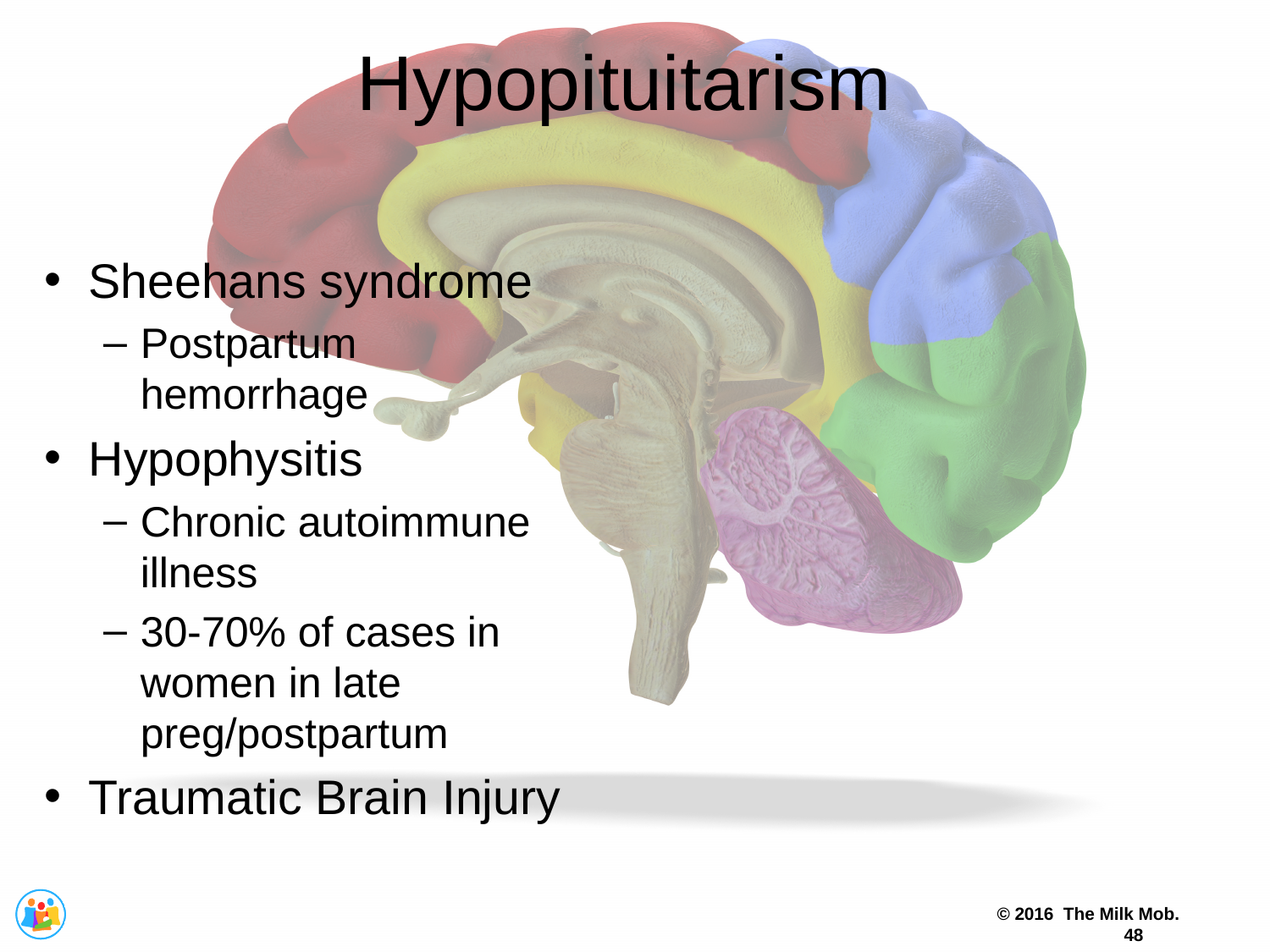

Hypopituitarism
Sheehans syndrome
Postpartum hemorrhage
Hypophysitis
Chronic autoimmune illness
30-70% of cases in women in late preg/postpartum
Traumatic Brain Injury